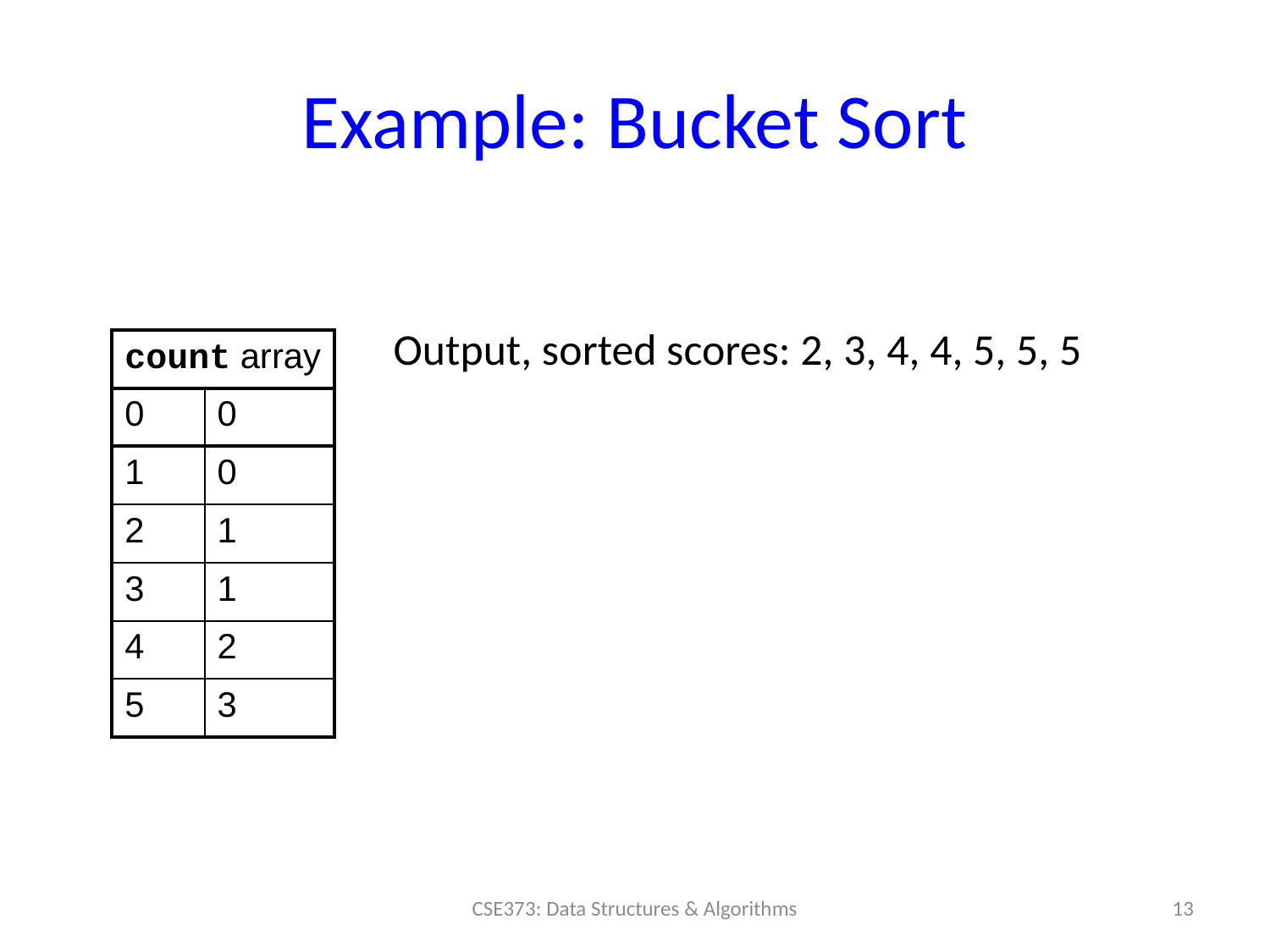

# Example: Bucket Sort
Output, sorted scores: 2, 3, 4, 4, 5, 5, 5

| count array |  |
| --- | --- |
| 0 | 0 |
| 1 | 0 |
| 2 | 1 |
| 3 | 1 |
| 4 | 2 |
| 5 | 3 |
CSE373: Data Structures & Algorithms
13